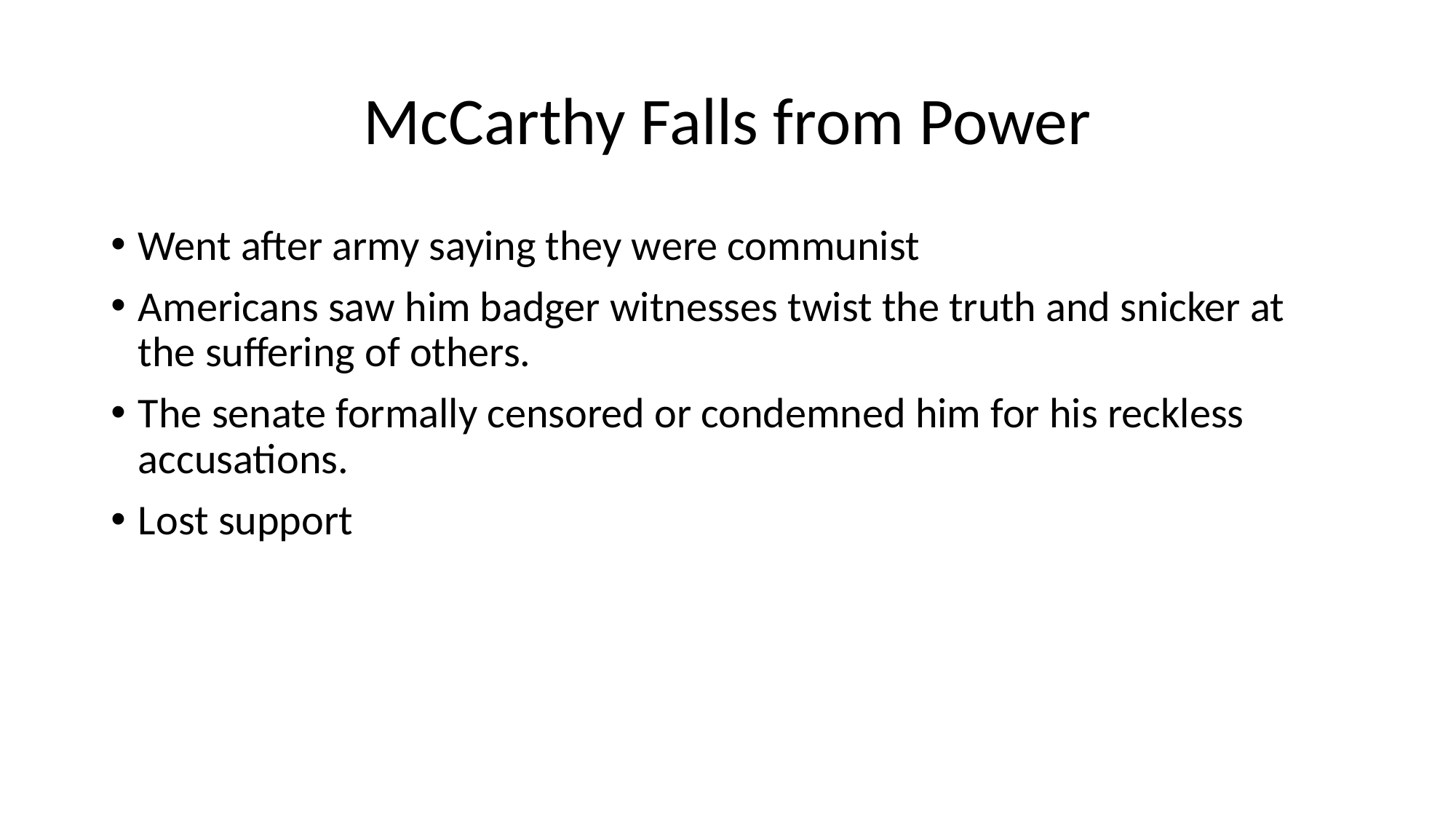

# McCarthy Falls from Power
Went after army saying they were communist
Americans saw him badger witnesses twist the truth and snicker at the suffering of others.
The senate formally censored or condemned him for his reckless accusations.
Lost support